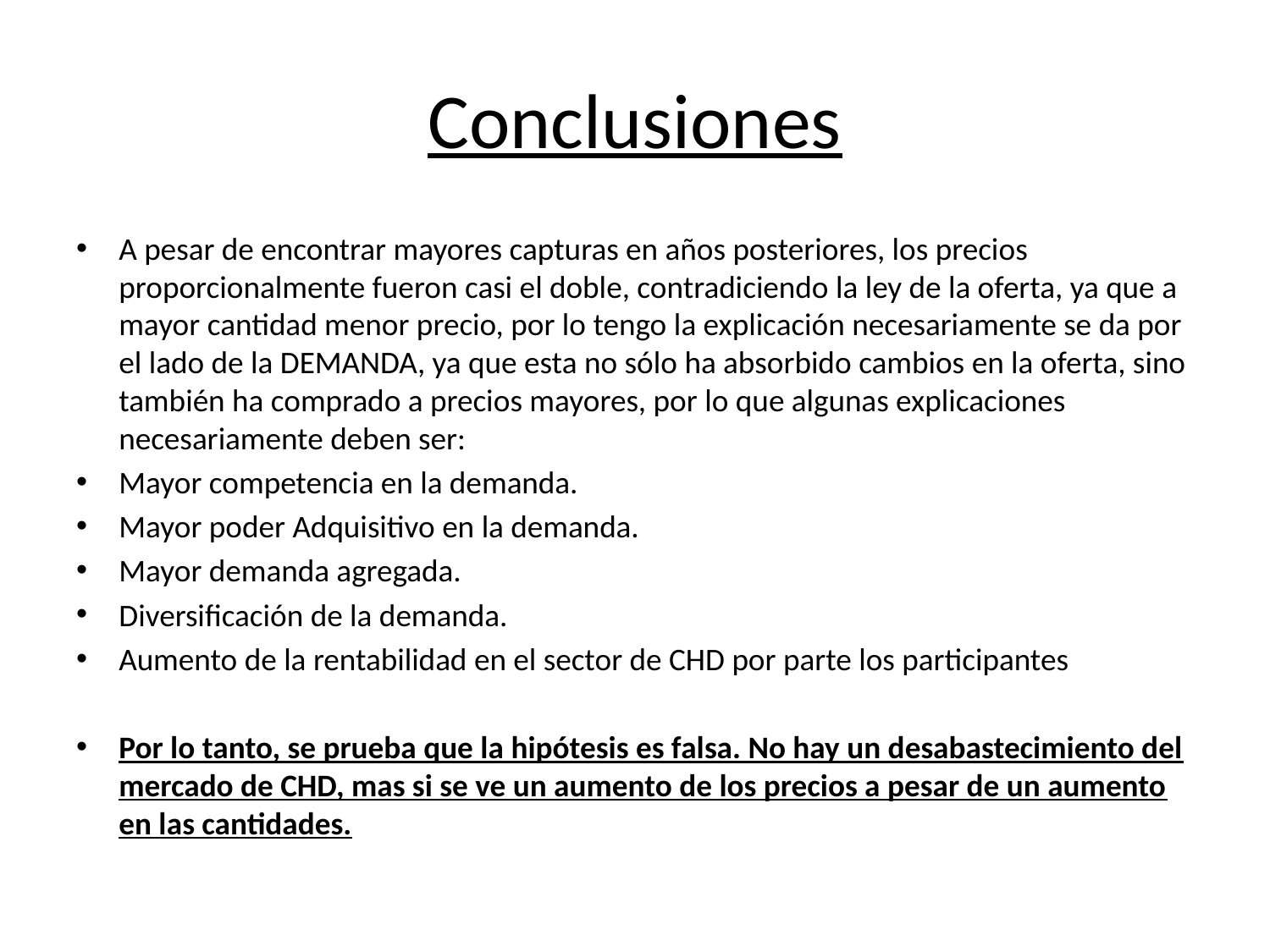

# Conclusiones
A pesar de encontrar mayores capturas en años posteriores, los precios proporcionalmente fueron casi el doble, contradiciendo la ley de la oferta, ya que a mayor cantidad menor precio, por lo tengo la explicación necesariamente se da por el lado de la DEMANDA, ya que esta no sólo ha absorbido cambios en la oferta, sino también ha comprado a precios mayores, por lo que algunas explicaciones necesariamente deben ser:
Mayor competencia en la demanda.
Mayor poder Adquisitivo en la demanda.
Mayor demanda agregada.
Diversificación de la demanda.
Aumento de la rentabilidad en el sector de CHD por parte los participantes

Por lo tanto, se prueba que la hipótesis es falsa. No hay un desabastecimiento del mercado de CHD, mas si se ve un aumento de los precios a pesar de un aumento en las cantidades.